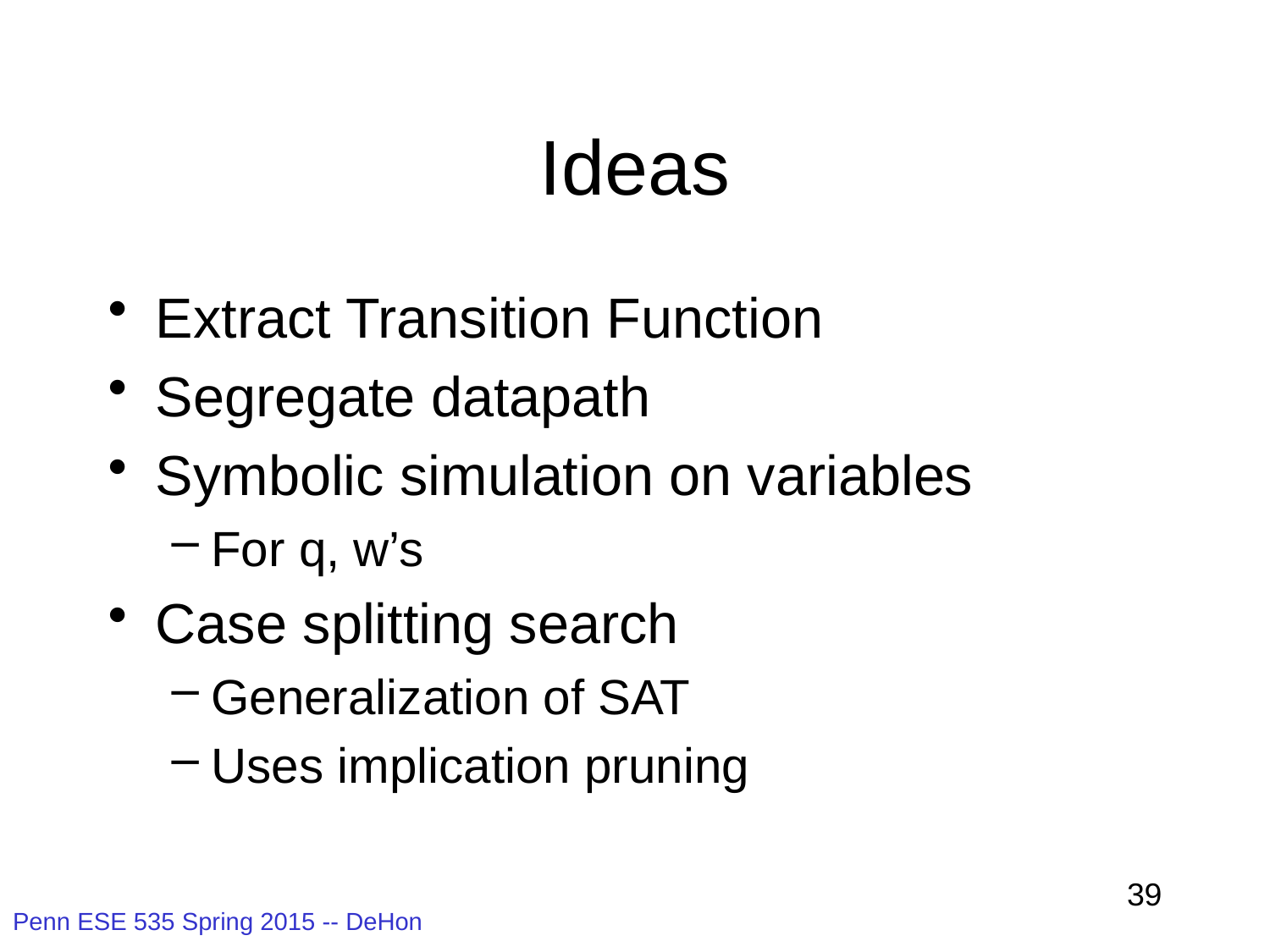

# Ideas
Extract Transition Function
Segregate datapath
Symbolic simulation on variables
For q, w’s
Case splitting search
Generalization of SAT
Uses implication pruning

39
Penn ESE 535 Spring 2015 -- DeHon